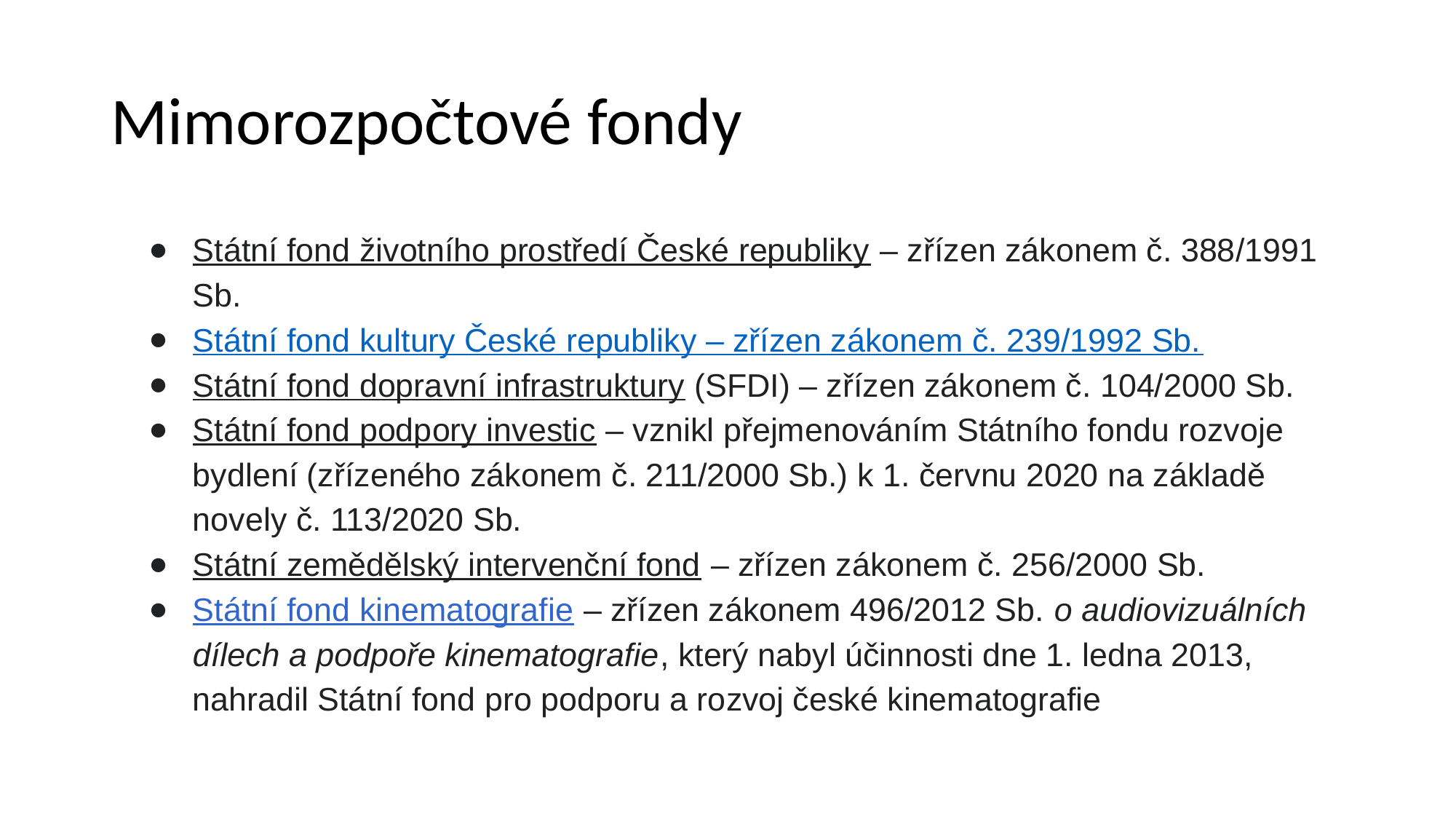

# Mimorozpočtové fondy
Státní fond životního prostředí České republiky – zřízen zákonem č. 388/1991 Sb.
Státní fond kultury České republiky – zřízen zákonem č. 239/1992 Sb.
Státní fond dopravní infrastruktury (SFDI) – zřízen zákonem č. 104/2000 Sb.
Státní fond podpory investic – vznikl přejmenováním Státního fondu rozvoje bydlení (zřízeného zákonem č. 211/2000 Sb.) k 1. červnu 2020 na základě novely č. 113/2020 Sb.
Státní zemědělský intervenční fond – zřízen zákonem č. 256/2000 Sb.
Státní fond kinematografie – zřízen zákonem 496/2012 Sb. o audiovizuálních dílech a podpoře kinematografie, který nabyl účinnosti dne 1. ledna 2013, nahradil Státní fond pro podporu a rozvoj české kinematografie